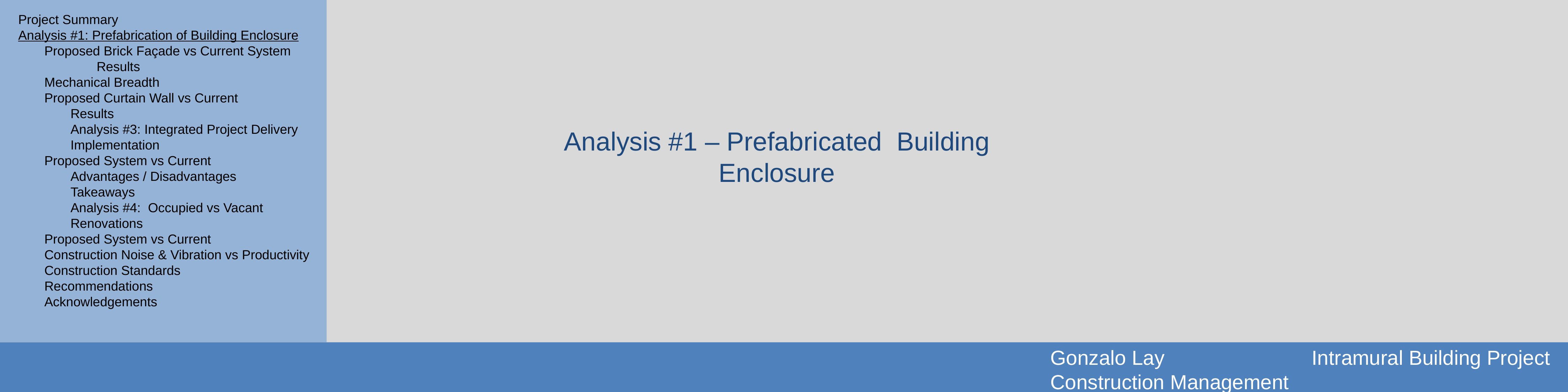

Project Summary
Analysis #1: Prefabrication of Building Enclosure
Proposed Brick Façade vs Current System
	Results
Mechanical Breadth
Proposed Curtain Wall vs Current
Results
Analysis #3: Integrated Project Delivery Implementation
Proposed System vs Current
Advantages / Disadvantages
Takeaways
Analysis #4:  Occupied vs Vacant Renovations
Proposed System vs Current
Construction Noise & Vibration vs Productivity
Construction Standards
Recommendations
Acknowledgements

Analysis #1 – Prefabricated  Building Enclosure

Gonzalo Lay  			Intramural Building Project
Construction Management